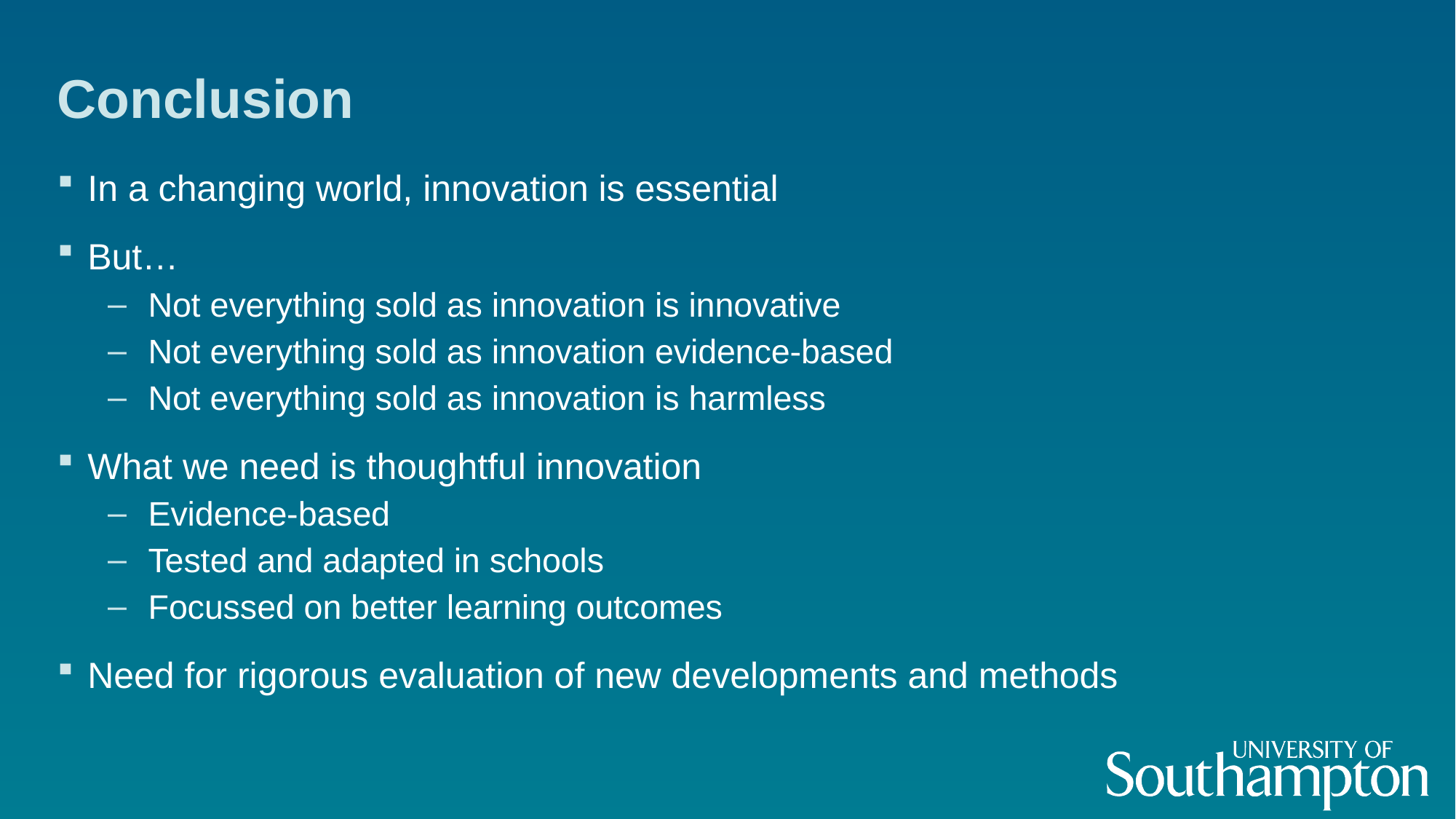

# Conclusion
In a changing world, innovation is essential
But…
Not everything sold as innovation is innovative
Not everything sold as innovation evidence-based
Not everything sold as innovation is harmless
What we need is thoughtful innovation
Evidence-based
Tested and adapted in schools
Focussed on better learning outcomes
Need for rigorous evaluation of new developments and methods